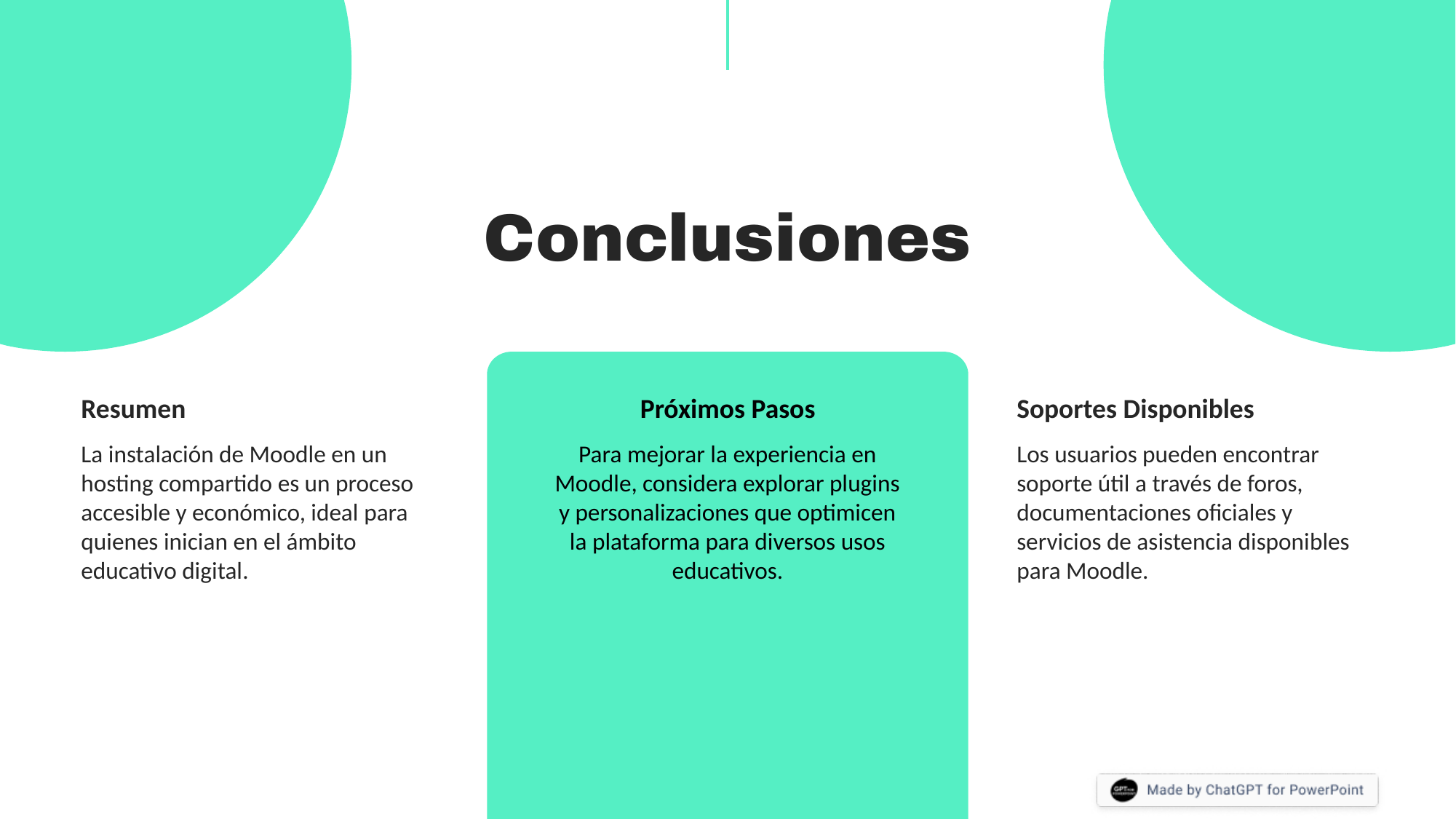

# Conclusiones
Resumen
Próximos Pasos
Soportes Disponibles
La instalación de Moodle en un hosting compartido es un proceso accesible y económico, ideal para quienes inician en el ámbito educativo digital.
Para mejorar la experiencia en Moodle, considera explorar plugins y personalizaciones que optimicen la plataforma para diversos usos educativos.
Los usuarios pueden encontrar soporte útil a través de foros, documentaciones oficiales y servicios de asistencia disponibles para Moodle.